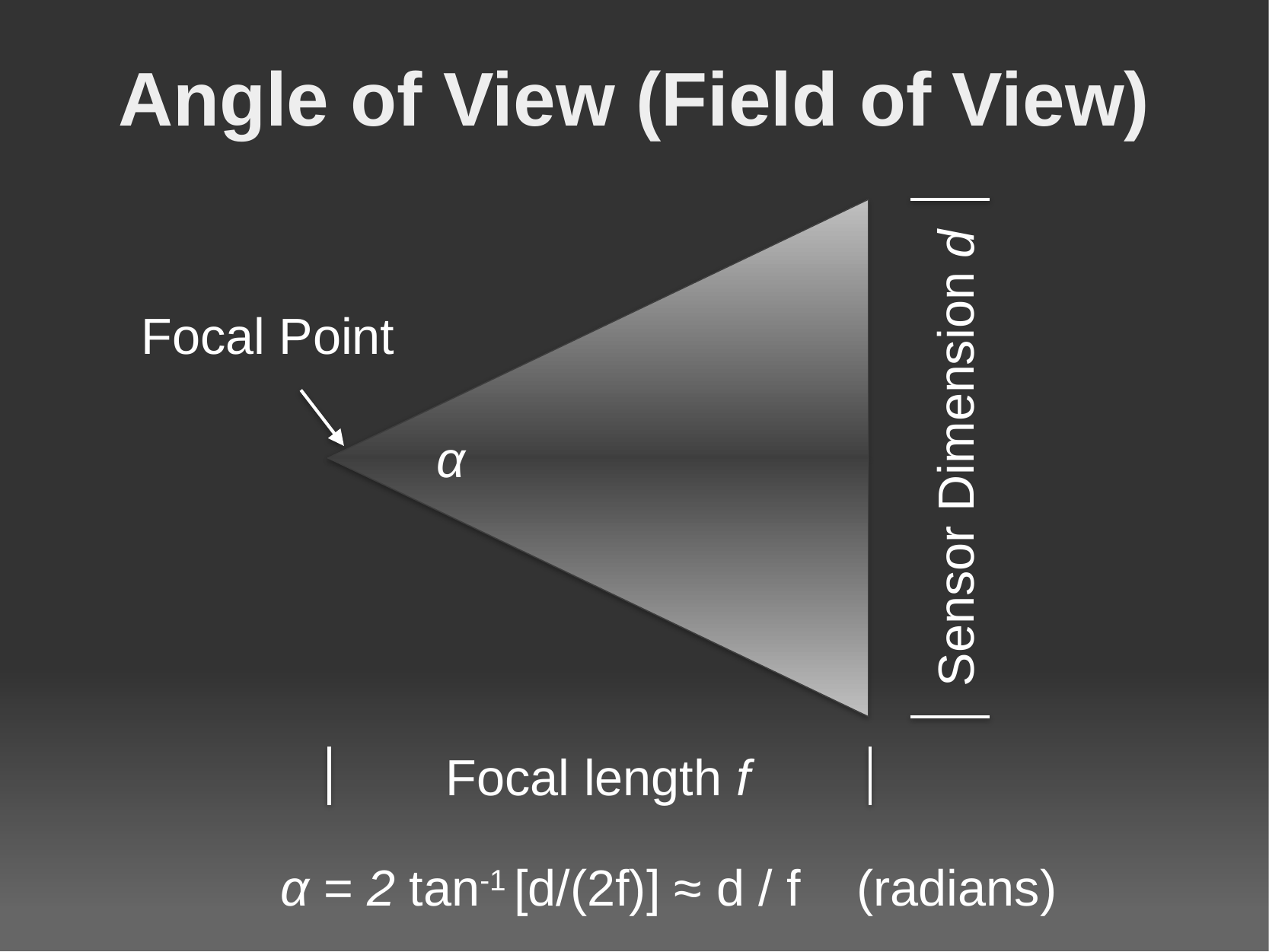

# Angle of View (Field of View)

Focal Point
α
Sensor Dimension d

Focal length f
α = 2 tan-1 [d/(2f)] ≈ d / f    (radians)